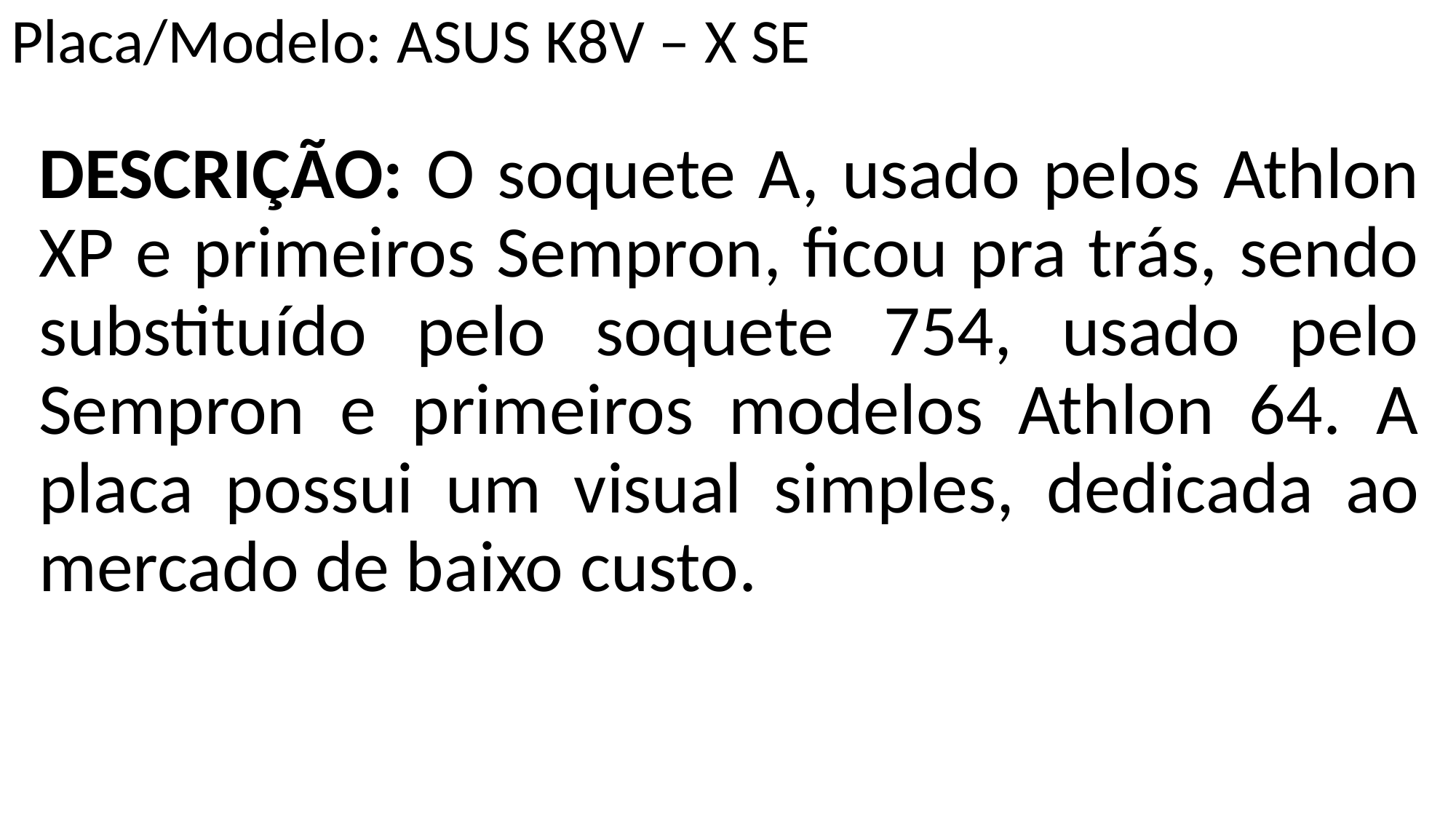

# Placa/Modelo: ASUS K8V – X SE
DESCRIÇÃO: O soquete A, usado pelos Athlon XP e primeiros Sempron, ficou pra trás, sendo substituído pelo soquete 754, usado pelo Sempron e primeiros modelos Athlon 64. A placa possui um visual simples, dedicada ao mercado de baixo custo.